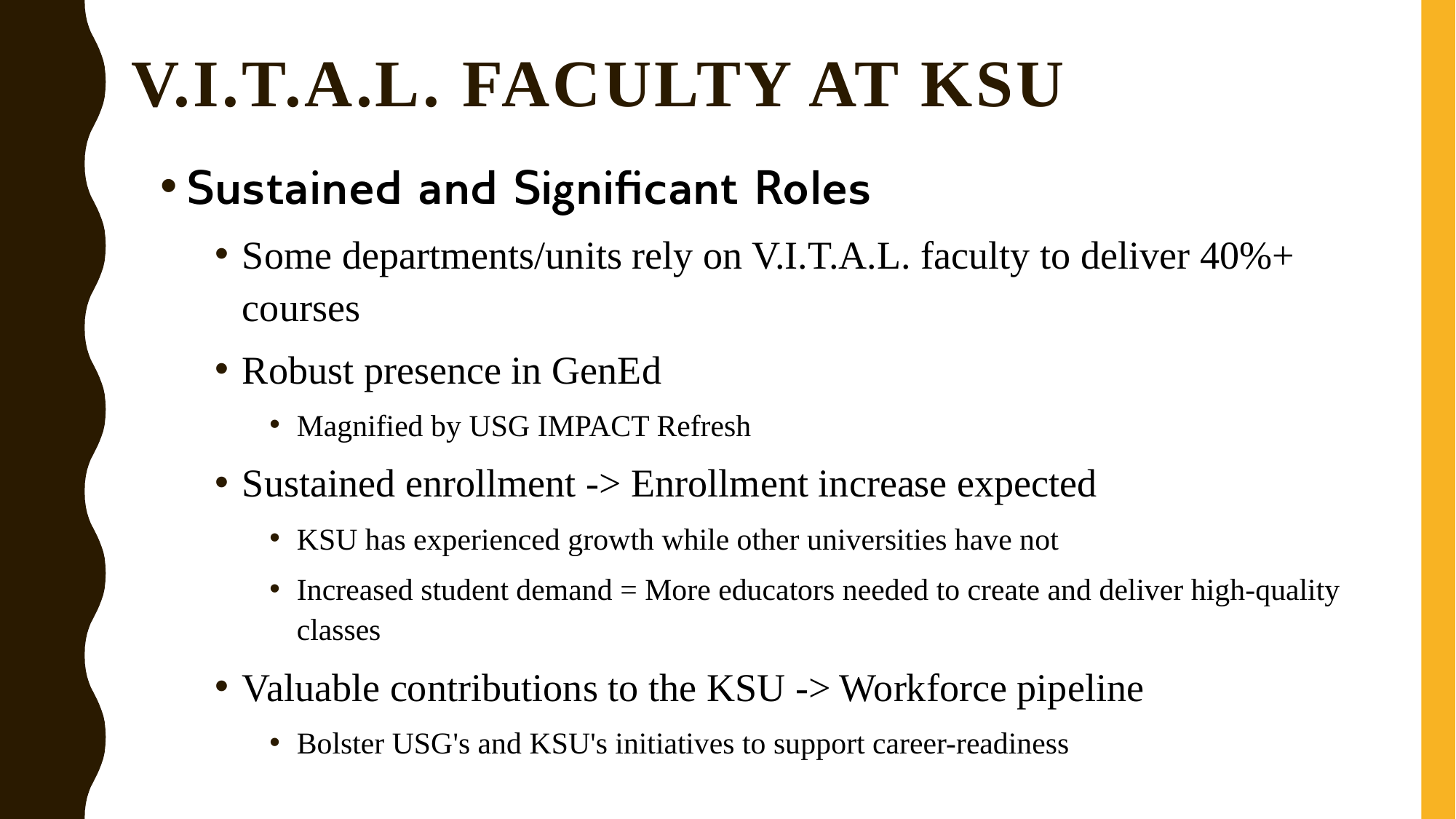

# V.I.T.A.L. Faculty at KSU
Sustained and Significant Roles
Some departments/units rely on V.I.T.A.L. faculty to deliver 40%+ courses
Robust presence in GenEd
Magnified by USG IMPACT Refresh
Sustained enrollment -> Enrollment increase expected
KSU has experienced growth while other universities have not
Increased student demand = More educators needed to create and deliver high-quality classes
Valuable contributions to the KSU -> Workforce pipeline
Bolster USG's and KSU's initiatives to support career-readiness